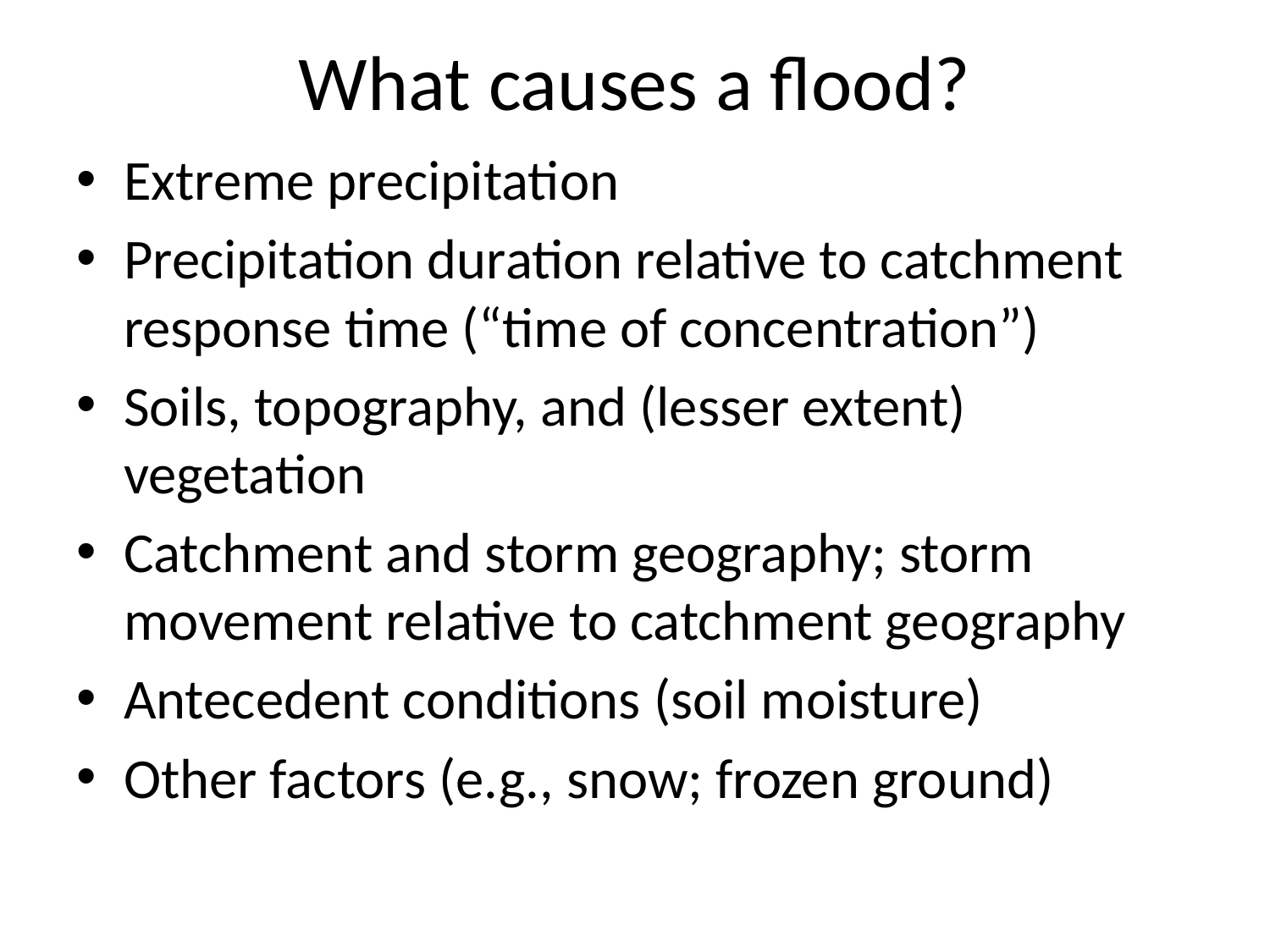

# What causes a flood?
Extreme precipitation
Precipitation duration relative to catchment response time (“time of concentration”)
Soils, topography, and (lesser extent) vegetation
Catchment and storm geography; storm movement relative to catchment geography
Antecedent conditions (soil moisture)
Other factors (e.g., snow; frozen ground)